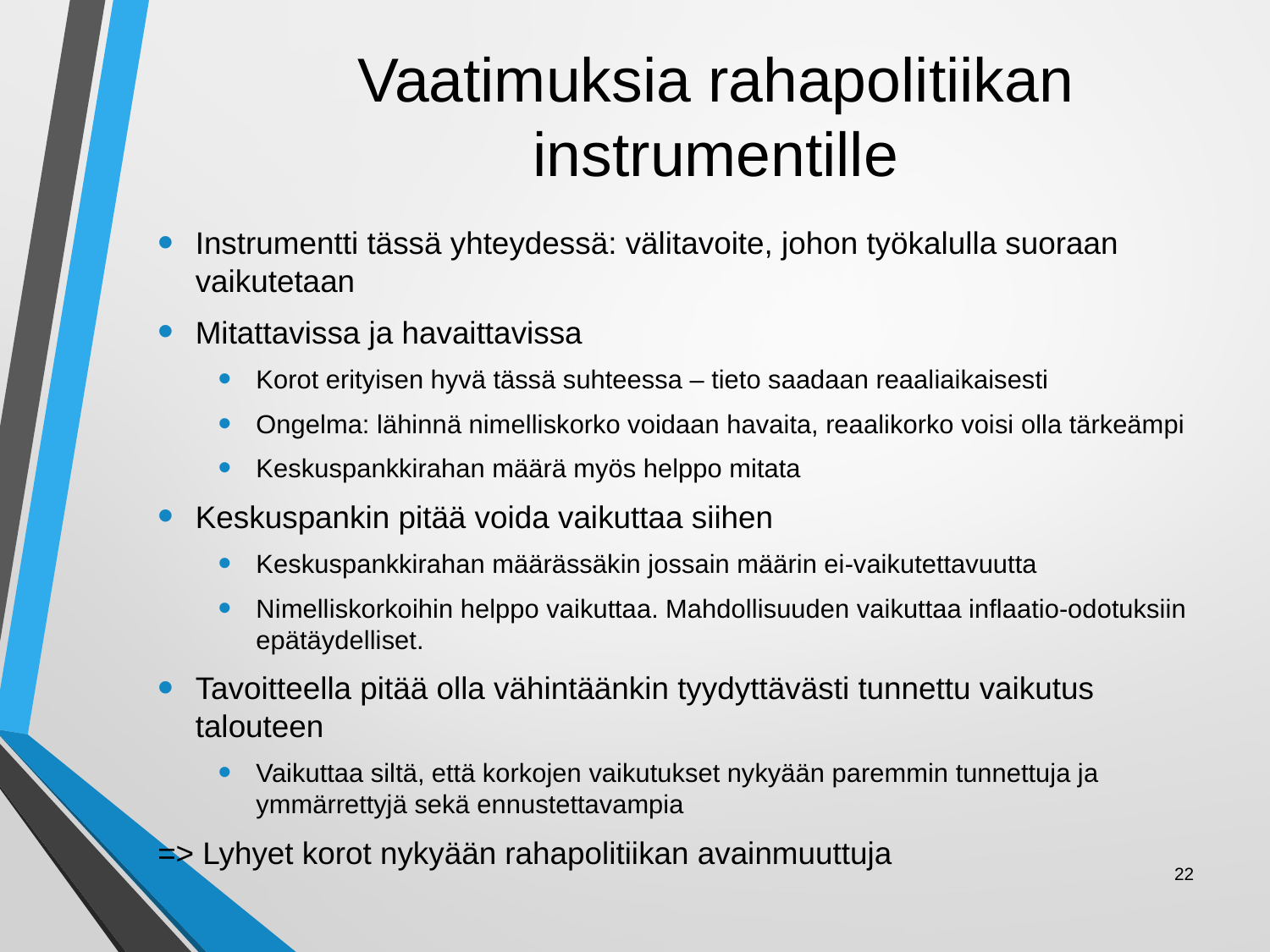

# Vaatimuksia rahapolitiikan instrumentille
Instrumentti tässä yhteydessä: välitavoite, johon työkalulla suoraan vaikutetaan
Mitattavissa ja havaittavissa
Korot erityisen hyvä tässä suhteessa – tieto saadaan reaaliaikaisesti
Ongelma: lähinnä nimelliskorko voidaan havaita, reaalikorko voisi olla tärkeämpi
Keskuspankkirahan määrä myös helppo mitata
Keskuspankin pitää voida vaikuttaa siihen
Keskuspankkirahan määrässäkin jossain määrin ei-vaikutettavuutta
Nimelliskorkoihin helppo vaikuttaa. Mahdollisuuden vaikuttaa inflaatio-odotuksiin epätäydelliset.
Tavoitteella pitää olla vähintäänkin tyydyttävästi tunnettu vaikutus talouteen
Vaikuttaa siltä, että korkojen vaikutukset nykyään paremmin tunnettuja ja ymmärrettyjä sekä ennustettavampia
=> Lyhyet korot nykyään rahapolitiikan avainmuuttuja

22